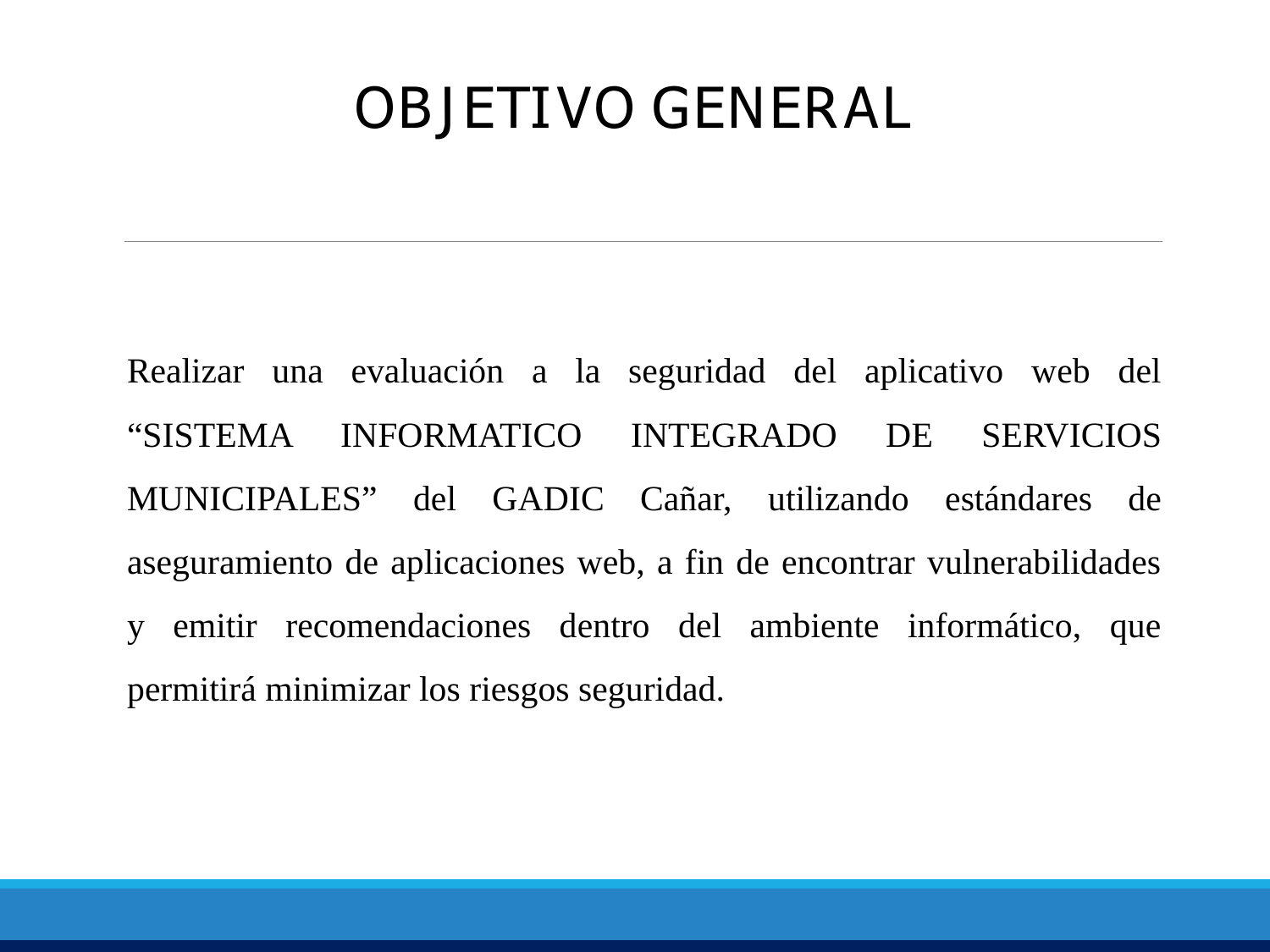

# OBJETIVO GENERAL

Realizar una evaluación a la seguridad del aplicativo web del “SISTEMA INFORMATICO INTEGRADO DE SERVICIOS MUNICIPALES” del GADIC Cañar, utilizando estándares de aseguramiento de aplicaciones web, a fin de encontrar vulnerabilidades y emitir recomendaciones dentro del ambiente informático, que permitirá minimizar los riesgos seguridad.